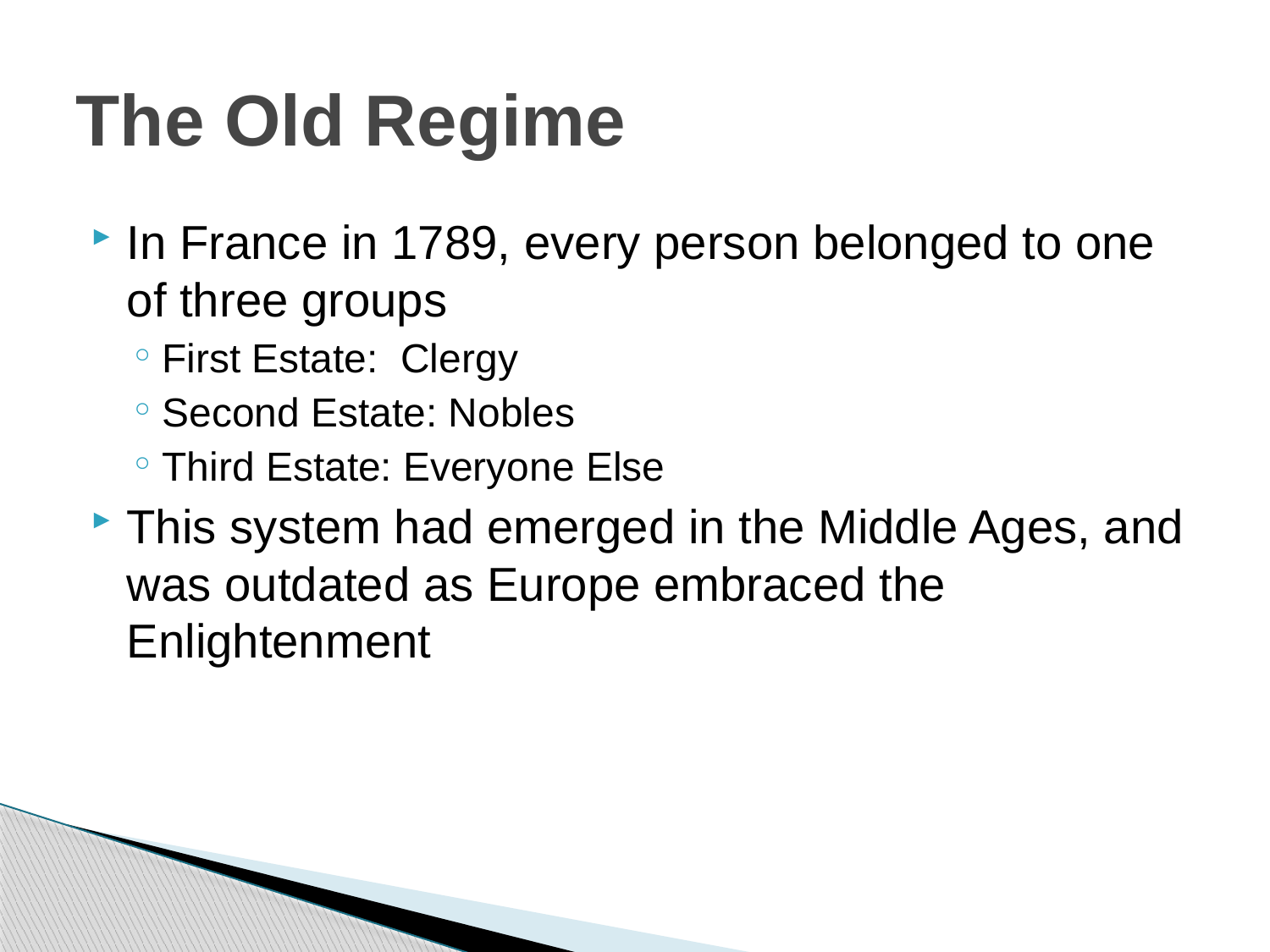

# The Old Regime
In France in 1789, every person belonged to one of three groups
First Estate:  Clergy
Second Estate: Nobles
Third Estate: Everyone Else
This system had emerged in the Middle Ages, and was outdated as Europe embraced the Enlightenment